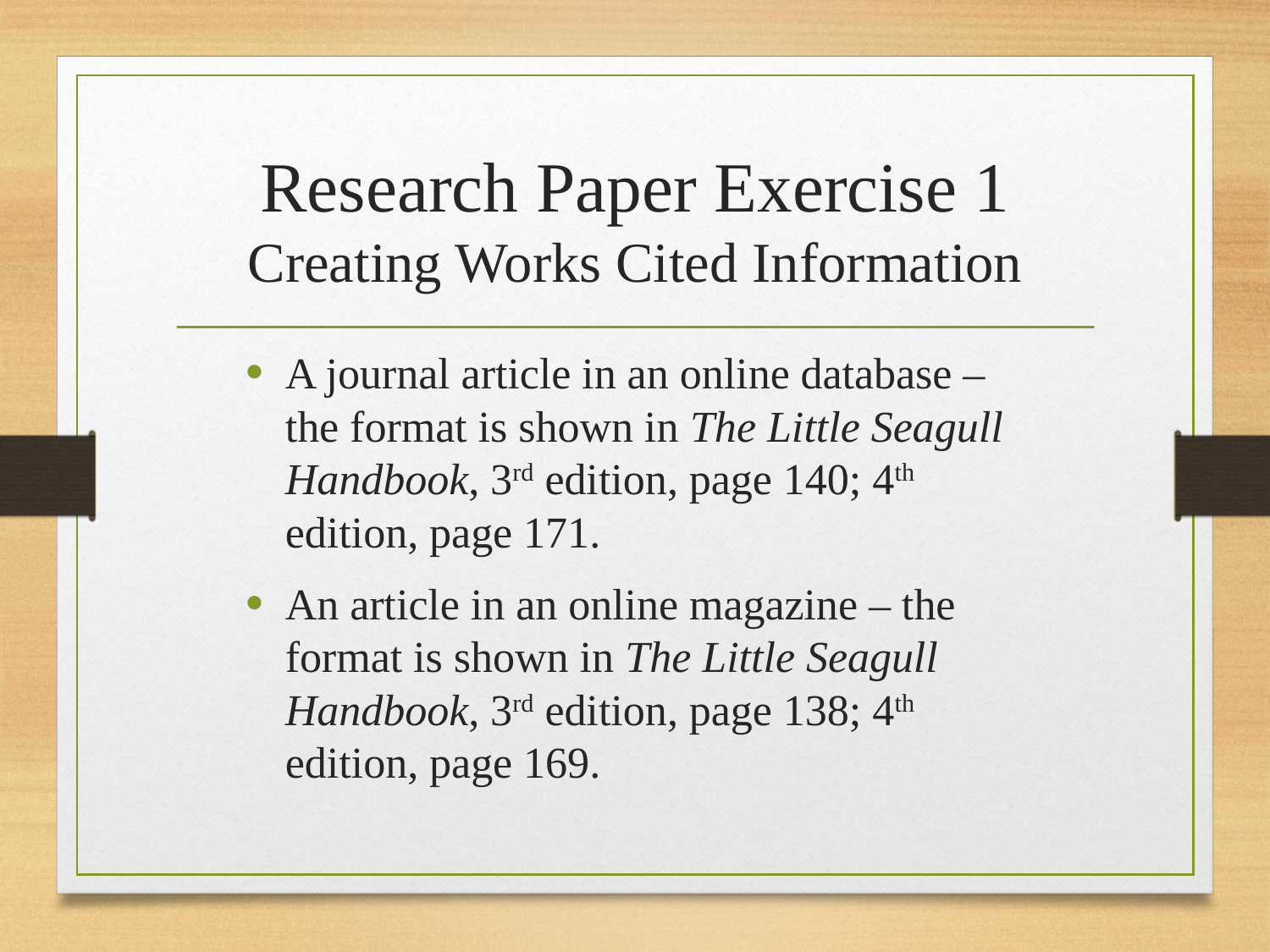

# Research Paper Exercise 1 Creating Works Cited Information
A journal article in an online database – the format is shown in The Little Seagull Handbook, 3rd edition, page 140; 4th edition, page 171.
An article in an online magazine – the format is shown in The Little Seagull Handbook, 3rd edition, page 138; 4th edition, page 169.